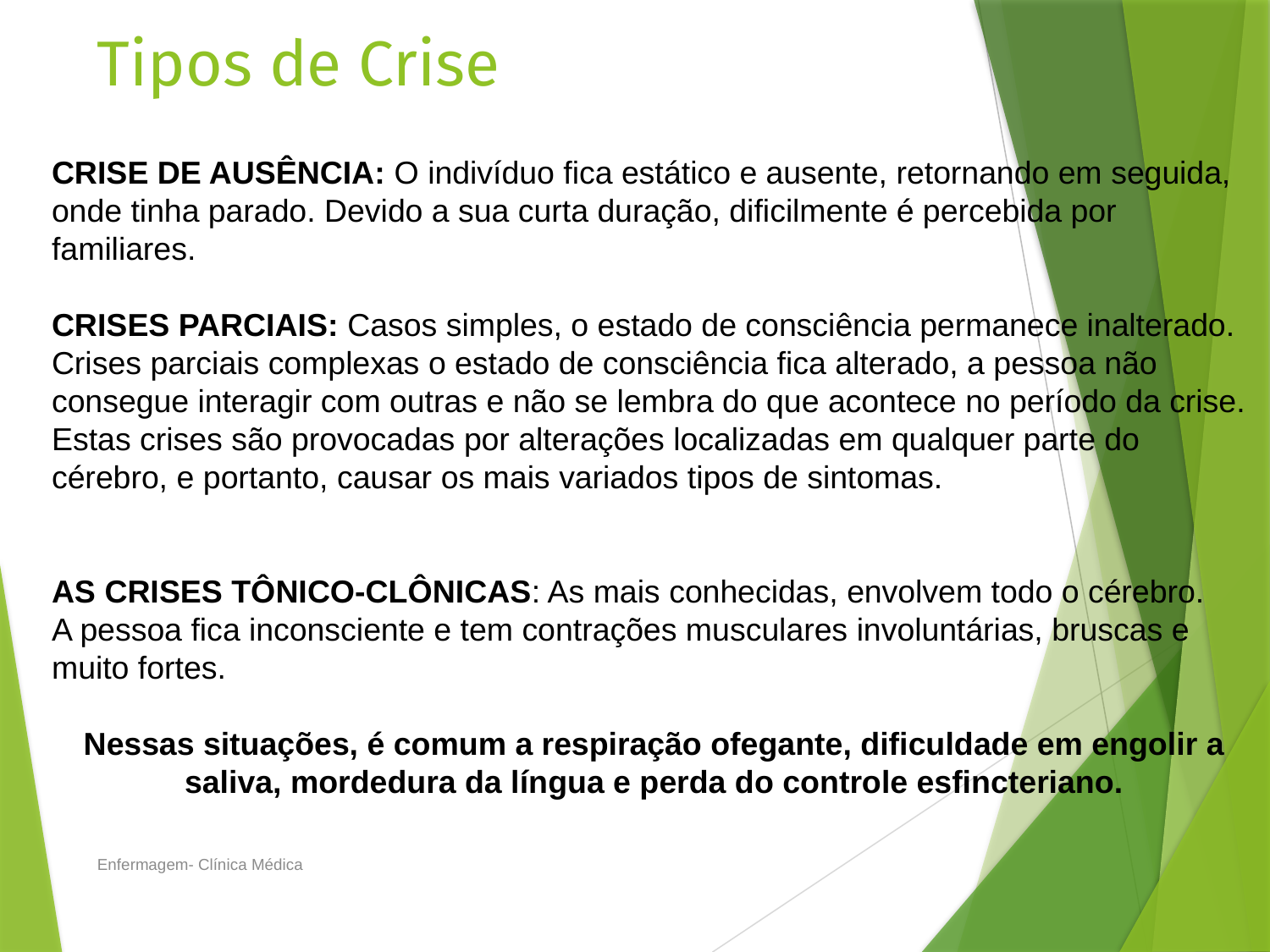

# Tipos de Crise
CRISE DE AUSÊNCIA: O indivíduo fica estático e ausente, retornando em seguida, onde tinha parado. Devido a sua curta duração, dificilmente é percebida por familiares.

CRISES PARCIAIS: Casos simples, o estado de consciência permanece inalterado.
Crises parciais complexas o estado de consciência fica alterado, a pessoa não consegue interagir com outras e não se lembra do que acontece no período da crise. Estas crises são provocadas por alterações localizadas em qualquer parte do cérebro, e portanto, causar os mais variados tipos de sintomas.

AS CRISES TÔNICO-CLÔNICAS: As mais conhecidas, envolvem todo o cérebro.
A pessoa fica inconsciente e tem contrações musculares involuntárias, bruscas e muito fortes.

Nessas situações, é comum a respiração ofegante, dificuldade em engolir a saliva, mordedura da língua e perda do controle esfincteriano.
Enfermagem- Clínica Médica